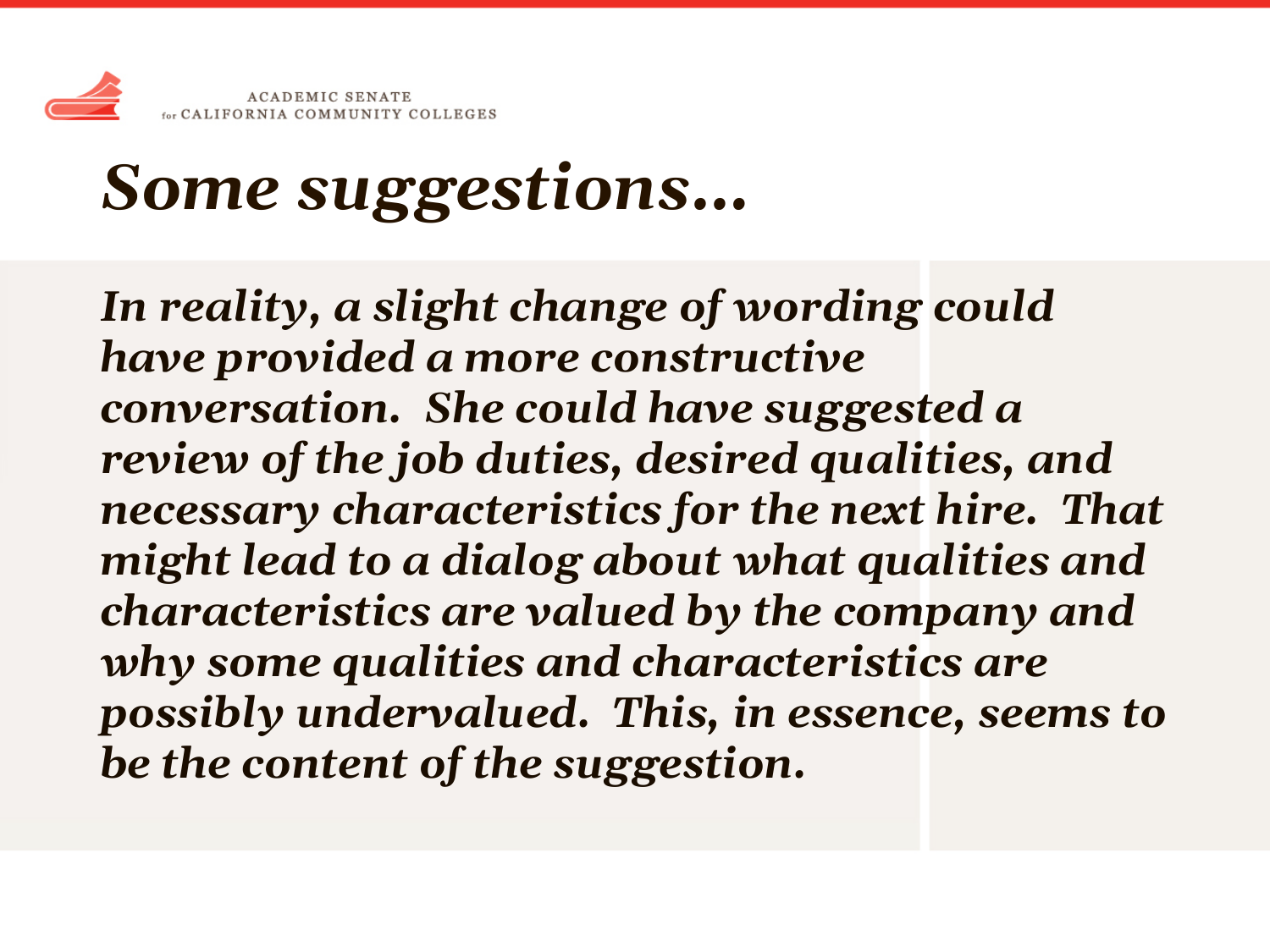

# Some suggestions…
In reality, a slight change of wording could have provided a more constructive conversation.  She could have suggested a review of the job duties, desired qualities, and necessary characteristics for the next hire.  That might lead to a dialog about what qualities and characteristics are valued by the company and why some qualities and characteristics are possibly undervalued.  This, in essence, seems to be the content of the suggestion.